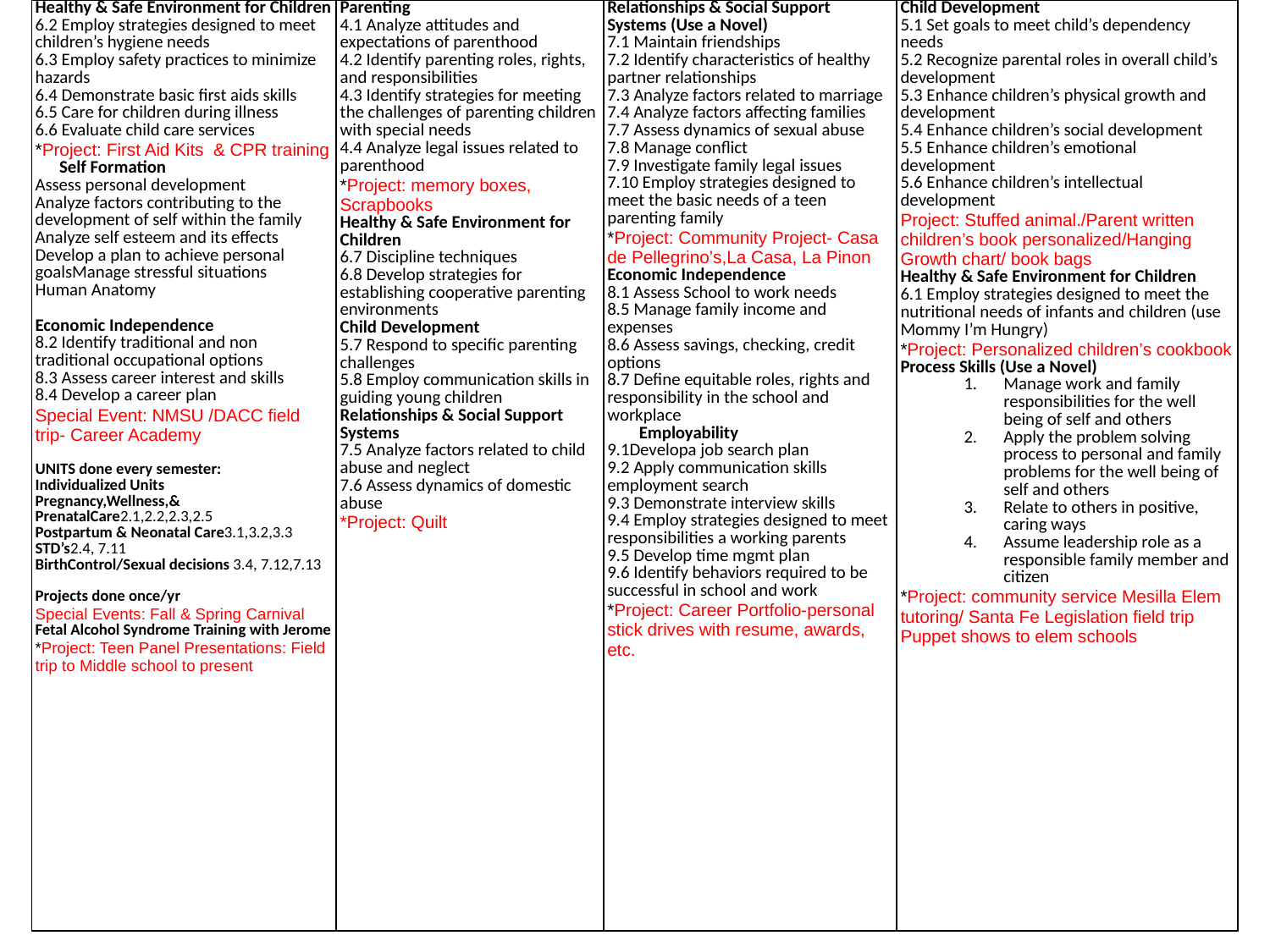

| Healthy & Safe Environment for Children 6.2 Employ strategies designed to meet children’s hygiene needs 6.3 Employ safety practices to minimize hazards 6.4 Demonstrate basic first aids skills 6.5 Care for children during illness 6.6 Evaluate child care services \*Project: First Aid Kits & CPR training Self Formation Assess personal development Analyze factors contributing to the development of self within the family Analyze self esteem and its effects Develop a plan to achieve personal goalsManage stressful situations Human Anatomy Economic Independence 8.2 Identify traditional and non traditional occupational options 8.3 Assess career interest and skills 8.4 Develop a career plan Special Event: NMSU /DACC field trip- Career Academy UNITS done every semester: Individualized Units Pregnancy,Wellness,& PrenatalCare2.1,2.2,2.3,2.5 Postpartum & Neonatal Care3.1,3.2,3.3 STD’s2.4, 7.11 BirthControl/Sexual decisions 3.4, 7.12,7.13 Projects done once/yr Special Events: Fall & Spring Carnival Fetal Alcohol Syndrome Training with Jerome \*Project: Teen Panel Presentations: Field trip to Middle school to present | Parenting 4.1 Analyze attitudes and expectations of parenthood 4.2 Identify parenting roles, rights, and responsibilities 4.3 Identify strategies for meeting the challenges of parenting children with special needs 4.4 Analyze legal issues related to parenthood \*Project: memory boxes, Scrapbooks Healthy & Safe Environment for Children 6.7 Discipline techniques 6.8 Develop strategies for establishing cooperative parenting environments Child Development 5.7 Respond to specific parenting challenges 5.8 Employ communication skills in guiding young children Relationships & Social Support Systems 7.5 Analyze factors related to child abuse and neglect 7.6 Assess dynamics of domestic abuse \*Project: Quilt | Relationships & Social Support Systems (Use a Novel) 7.1 Maintain friendships 7.2 Identify characteristics of healthy partner relationships 7.3 Analyze factors related to marriage 7.4 Analyze factors affecting families 7.7 Assess dynamics of sexual abuse 7.8 Manage conflict 7.9 Investigate family legal issues 7.10 Employ strategies designed to meet the basic needs of a teen parenting family \*Project: Community Project- Casa de Pellegrino’s,La Casa, La Pinon Economic Independence 8.1 Assess School to work needs 8.5 Manage family income and expenses 8.6 Assess savings, checking, credit options 8.7 Define equitable roles, rights and responsibility in the school and workplace Employability 9.1Developa job search plan 9.2 Apply communication skills employment search 9.3 Demonstrate interview skills 9.4 Employ strategies designed to meet responsibilities a working parents 9.5 Develop time mgmt plan 9.6 Identify behaviors required to be successful in school and work \*Project: Career Portfolio-personal stick drives with resume, awards, etc. | Child Development 5.1 Set goals to meet child’s dependency needs 5.2 Recognize parental roles in overall child’s development 5.3 Enhance children’s physical growth and development 5.4 Enhance children’s social development 5.5 Enhance children’s emotional development 5.6 Enhance children’s intellectual development Project: Stuffed animal./Parent written children’s book personalized/Hanging Growth chart/ book bags Healthy & Safe Environment for Children 6.1 Employ strategies designed to meet the nutritional needs of infants and children (use Mommy I’m Hungry) \*Project: Personalized children’s cookbook Process Skills (Use a Novel) Manage work and family responsibilities for the well being of self and others Apply the problem solving process to personal and family problems for the well being of self and others Relate to others in positive, caring ways Assume leadership role as a responsible family member and citizen \*Project: community service Mesilla Elem tutoring/ Santa Fe Legislation field trip Puppet shows to elem schools |
| --- | --- | --- | --- |